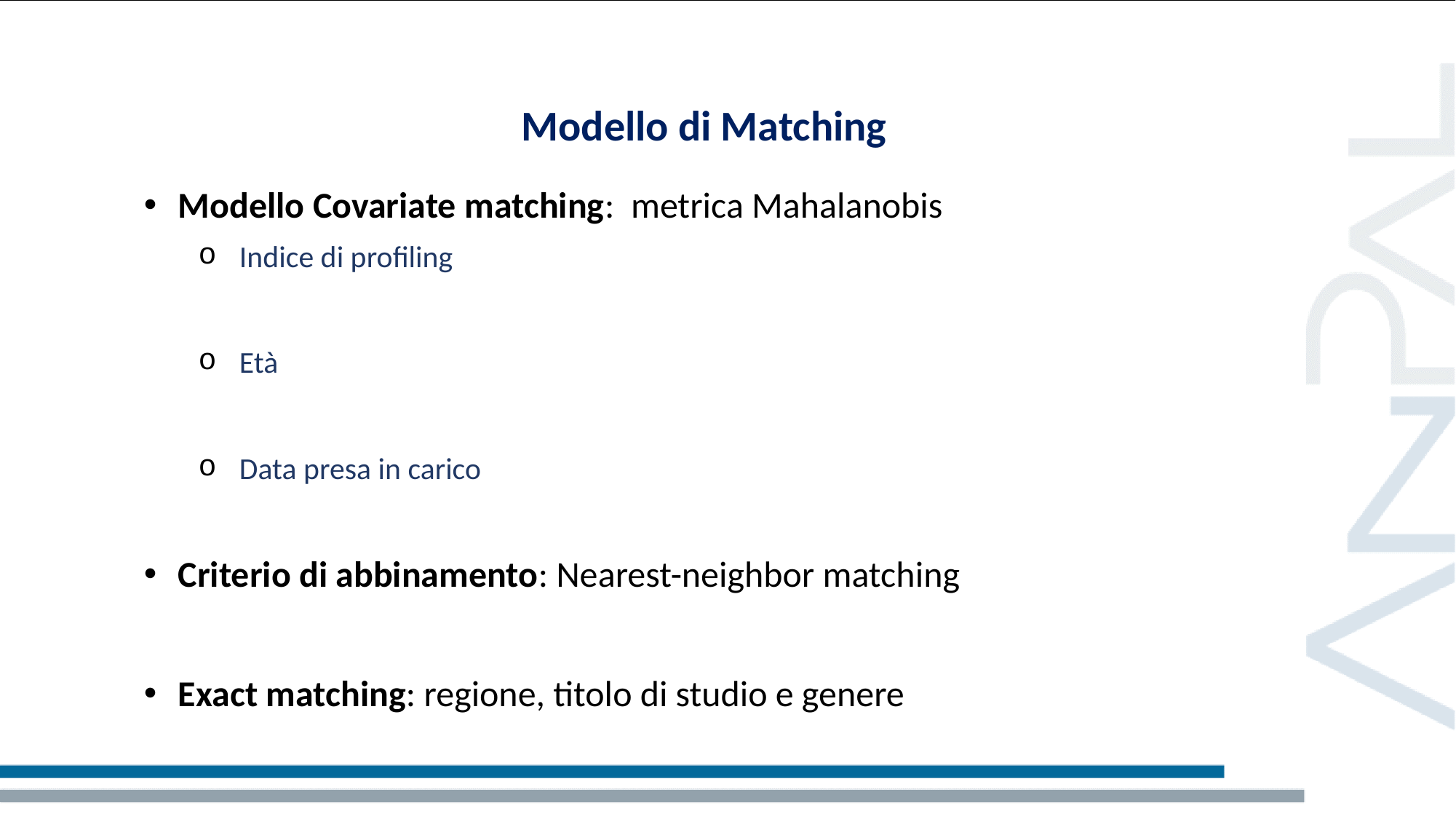

# Modello di Matching
Modello Covariate matching:  metrica Mahalanobis
Indice di profiling

Età

Data presa in carico

Criterio di abbinamento: Nearest-neighbor matching

Exact matching: regione, titolo di studio e genere